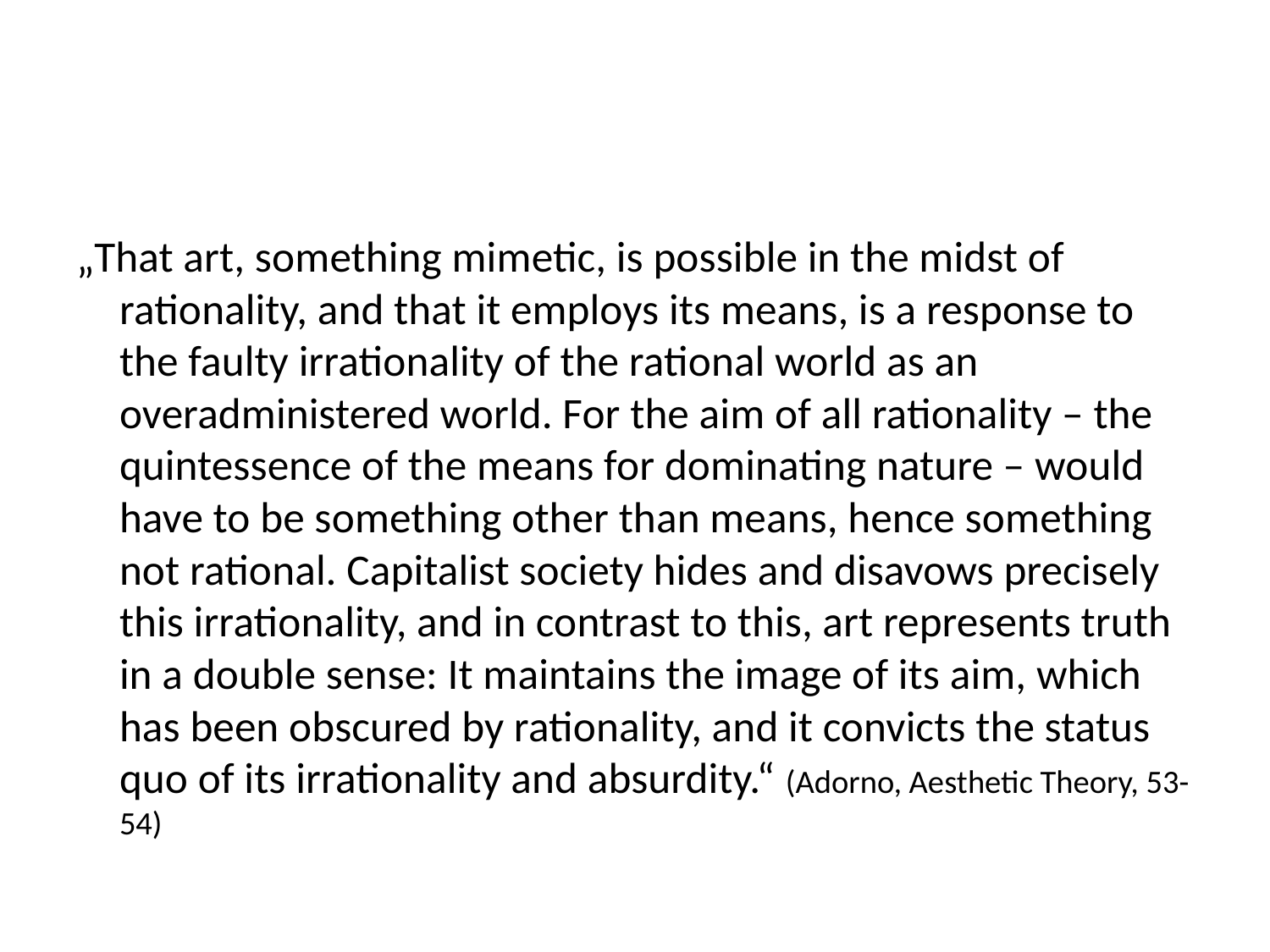

#
„That art, something mimetic, is possible in the midst of rationality, and that it employs its means, is a response to the faulty irrationality of the rational world as an overadministered world. For the aim of all rationality – the quintessence of the means for dominating nature – would have to be something other than means, hence something not rational. Capitalist society hides and disavows precisely this irrationality, and in contrast to this, art represents truth in a double sense: It maintains the image of its aim, which has been obscured by rationality, and it convicts the status quo of its irrationality and absurdity.“ (Adorno, Aesthetic Theory, 53-54)